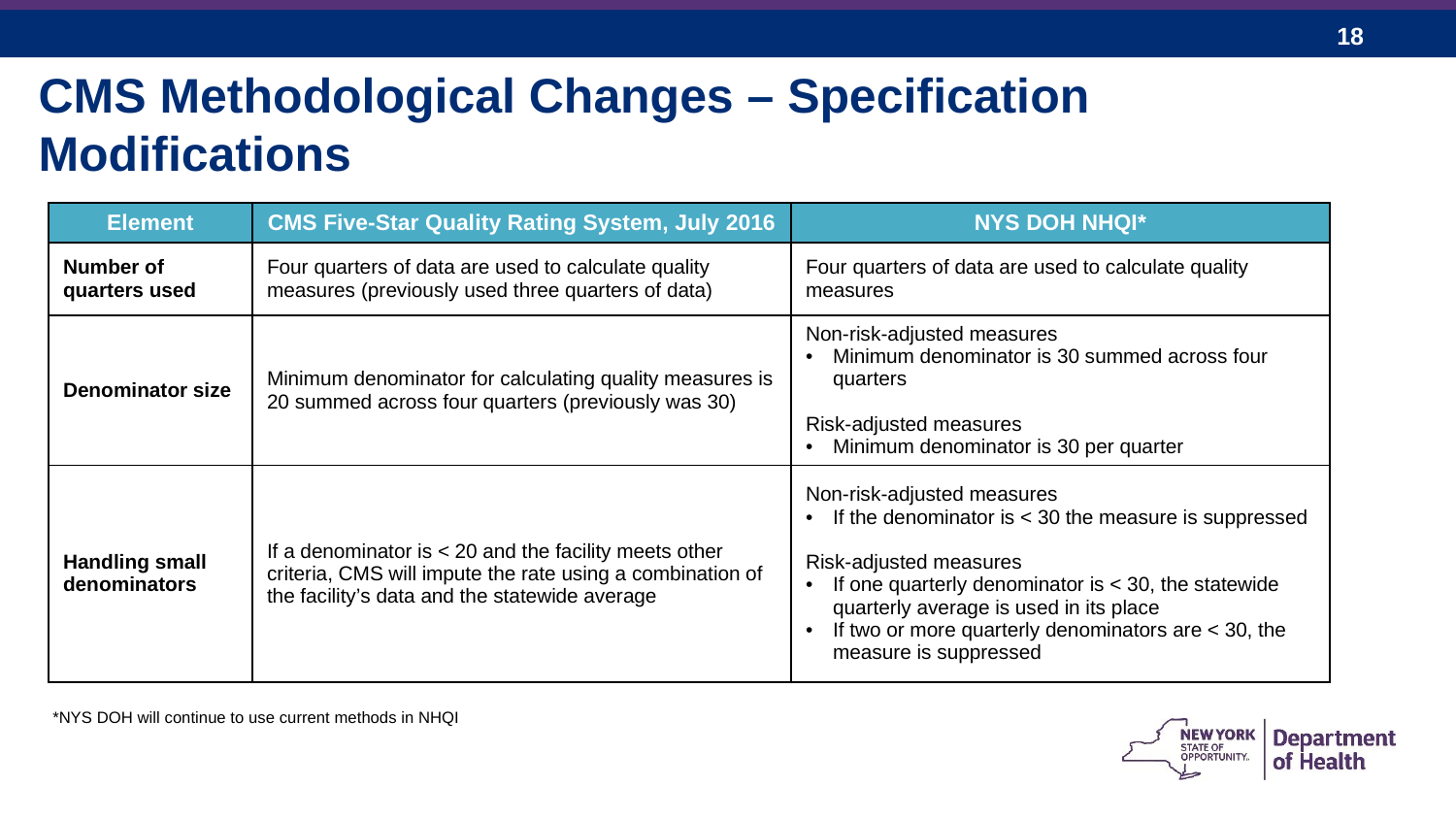

CMS Methodological Changes – Specification Modifications
| Element | CMS Five-Star Quality Rating System, July 2016 | NYS DOH NHQI\* |
| --- | --- | --- |
| Number of quarters used | Four quarters of data are used to calculate quality measures (previously used three quarters of data) | Four quarters of data are used to calculate quality measures |
| Denominator size | Minimum denominator for calculating quality measures is 20 summed across four quarters (previously was 30) | Non-risk-adjusted measures Minimum denominator is 30 summed across four quarters Risk-adjusted measures Minimum denominator is 30 per quarter |
| Handling small denominators | If a denominator is < 20 and the facility meets other criteria, CMS will impute the rate using a combination of the facility’s data and the statewide average | Non-risk-adjusted measures If the denominator is < 30 the measure is suppressed Risk-adjusted measures If one quarterly denominator is < 30, the statewide quarterly average is used in its place If two or more quarterly denominators are < 30, the measure is suppressed |
*NYS DOH will continue to use current methods in NHQI